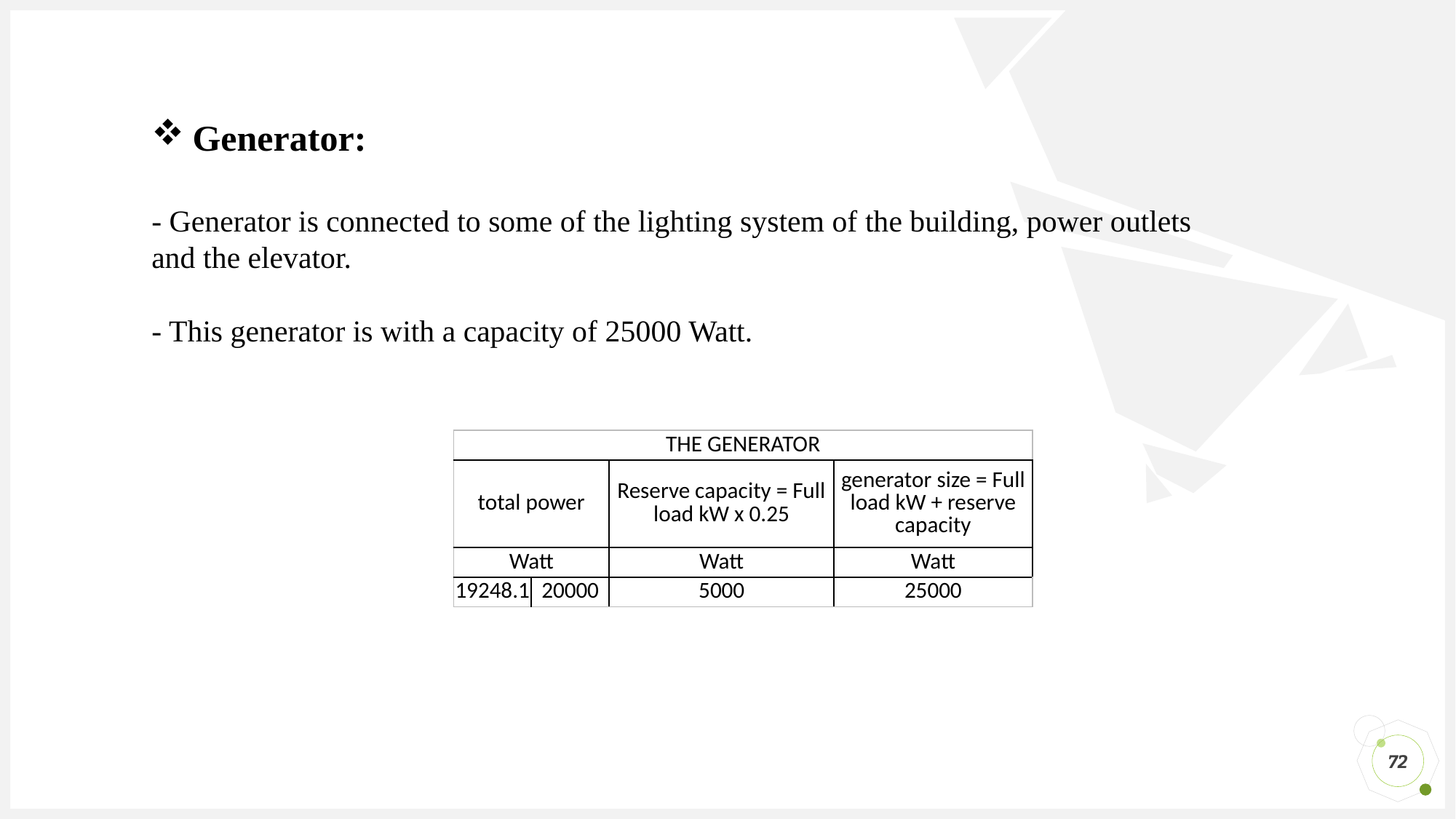

Generator:

- Generator is connected to some of the lighting system of the building, power outlets and the elevator.

- This generator is with a capacity of 25000 Watt.
| THE GENERATOR |  |  |  |
| --- | --- | --- | --- |
| total power |  | Reserve capacity = Full load kW x 0.25 | generator size = Full load kW + reserve capacity |
| Watt |  | Watt | Watt |
| 19248.1 | 20000 | 5000 | 25000 |
72